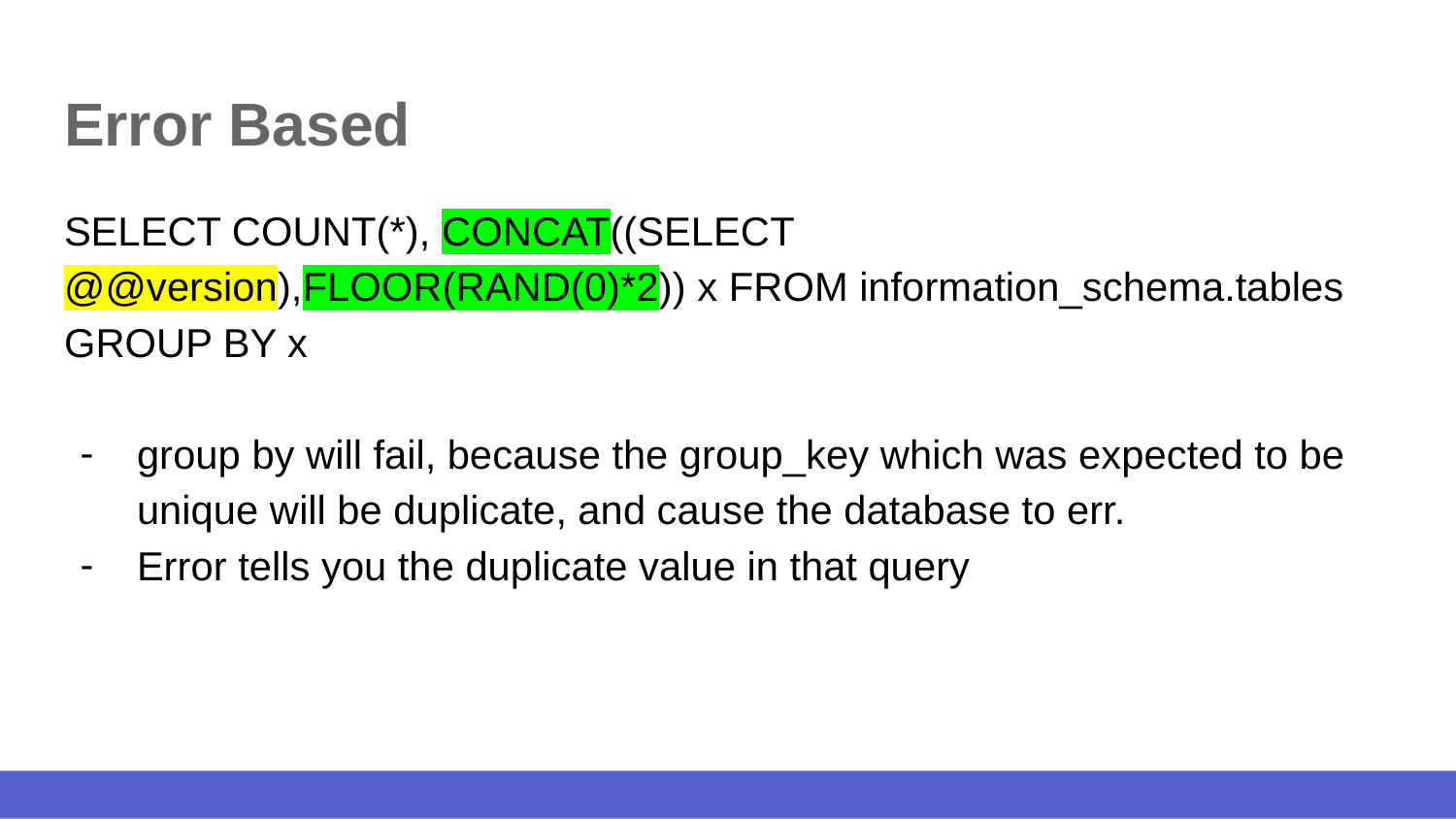

# Error Based
SELECT COUNT(*), CONCAT((SELECT @@version),FLOOR(RAND(0)*2)) x FROM information_schema.tables GROUP BY x

group by will fail, because the group_key which was expected to be unique will be duplicate, and cause the database to err.
Error tells you the duplicate value in that query